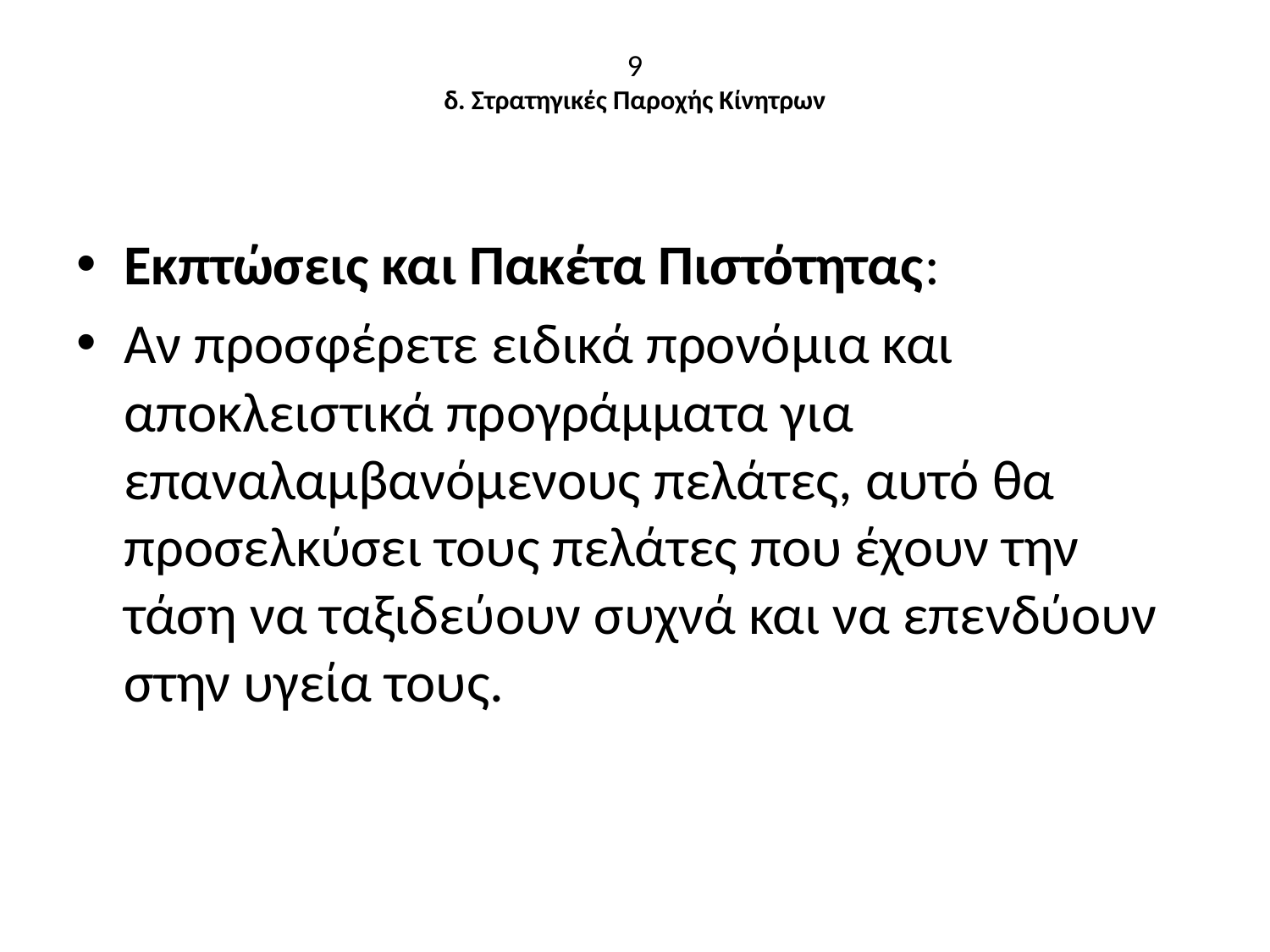

# 9 δ. Στρατηγικές Παροχής Κίνητρων
Εκπτώσεις και Πακέτα Πιστότητας:
Αν προσφέρετε ειδικά προνόμια και αποκλειστικά προγράμματα για επαναλαμβανόμενους πελάτες, αυτό θα προσελκύσει τους πελάτες που έχουν την τάση να ταξιδεύουν συχνά και να επενδύουν στην υγεία τους.